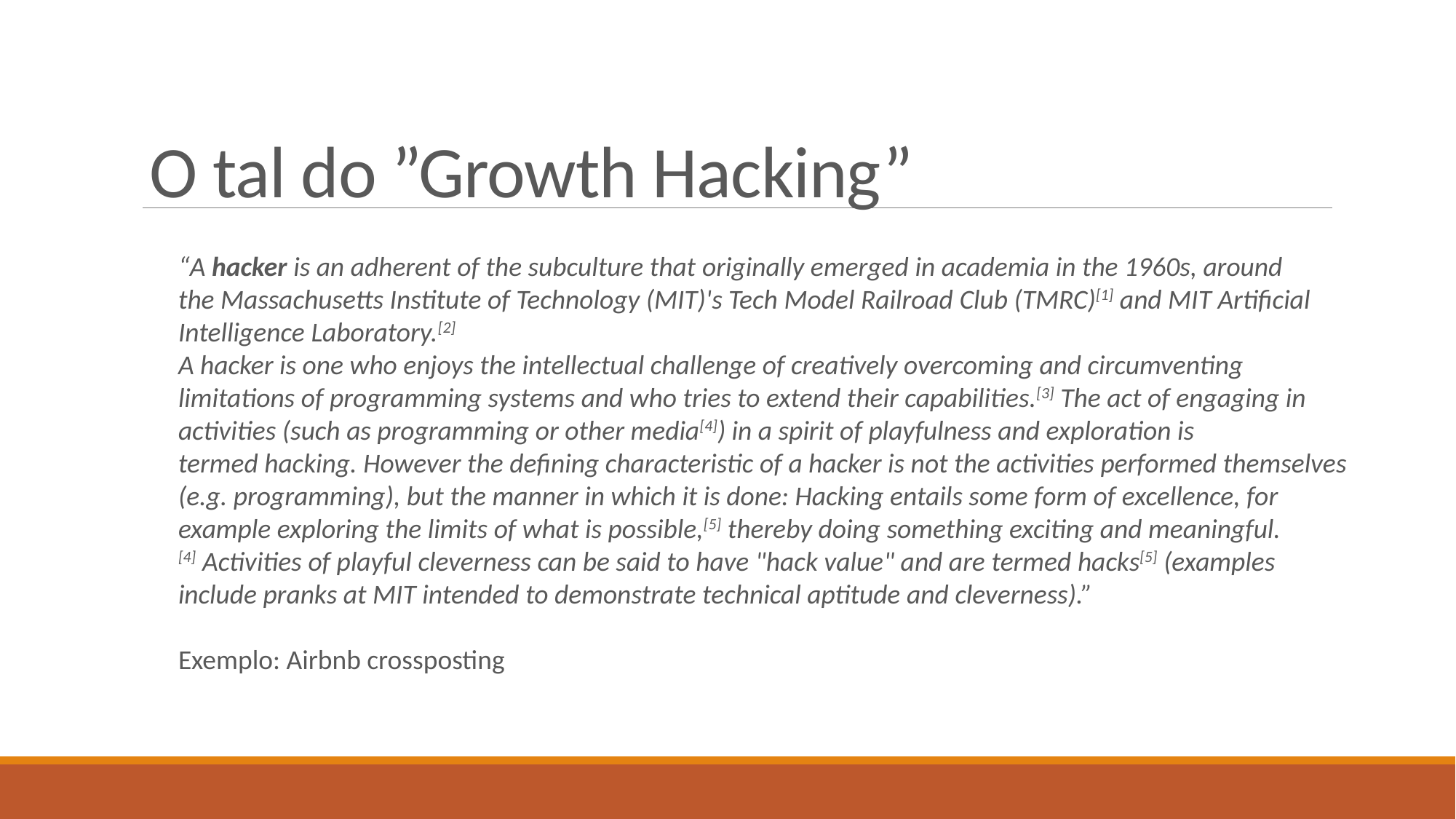

# O tal do ”Growth Hacking”
“A hacker is an adherent of the subculture that originally emerged in academia in the 1960s, around the Massachusetts Institute of Technology (MIT)'s Tech Model Railroad Club (TMRC)[1] and MIT Artificial Intelligence Laboratory.[2]
A hacker is one who enjoys the intellectual challenge of creatively overcoming and circumventing limitations of programming systems and who tries to extend their capabilities.[3] The act of engaging in activities (such as programming or other media[4]) in a spirit of playfulness and exploration is termed hacking. However the defining characteristic of a hacker is not the activities performed themselves (e.g. programming), but the manner in which it is done: Hacking entails some form of excellence, for example exploring the limits of what is possible,[5] thereby doing something exciting and meaningful.[4] Activities of playful cleverness can be said to have "hack value" and are termed hacks[5] (examples include pranks at MIT intended to demonstrate technical aptitude and cleverness).”

Exemplo: Airbnb crossposting